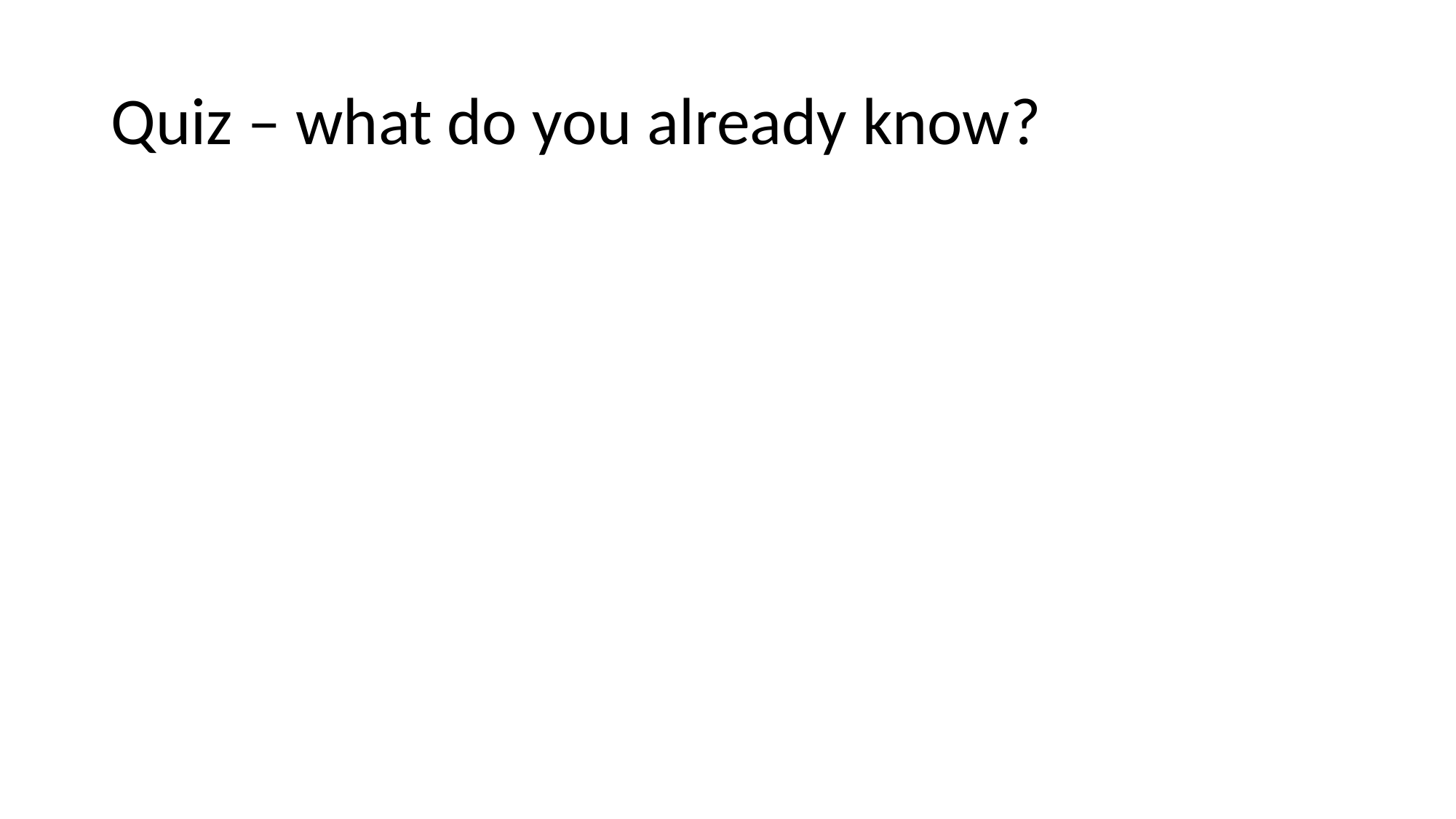

# Quiz – what do you already know?